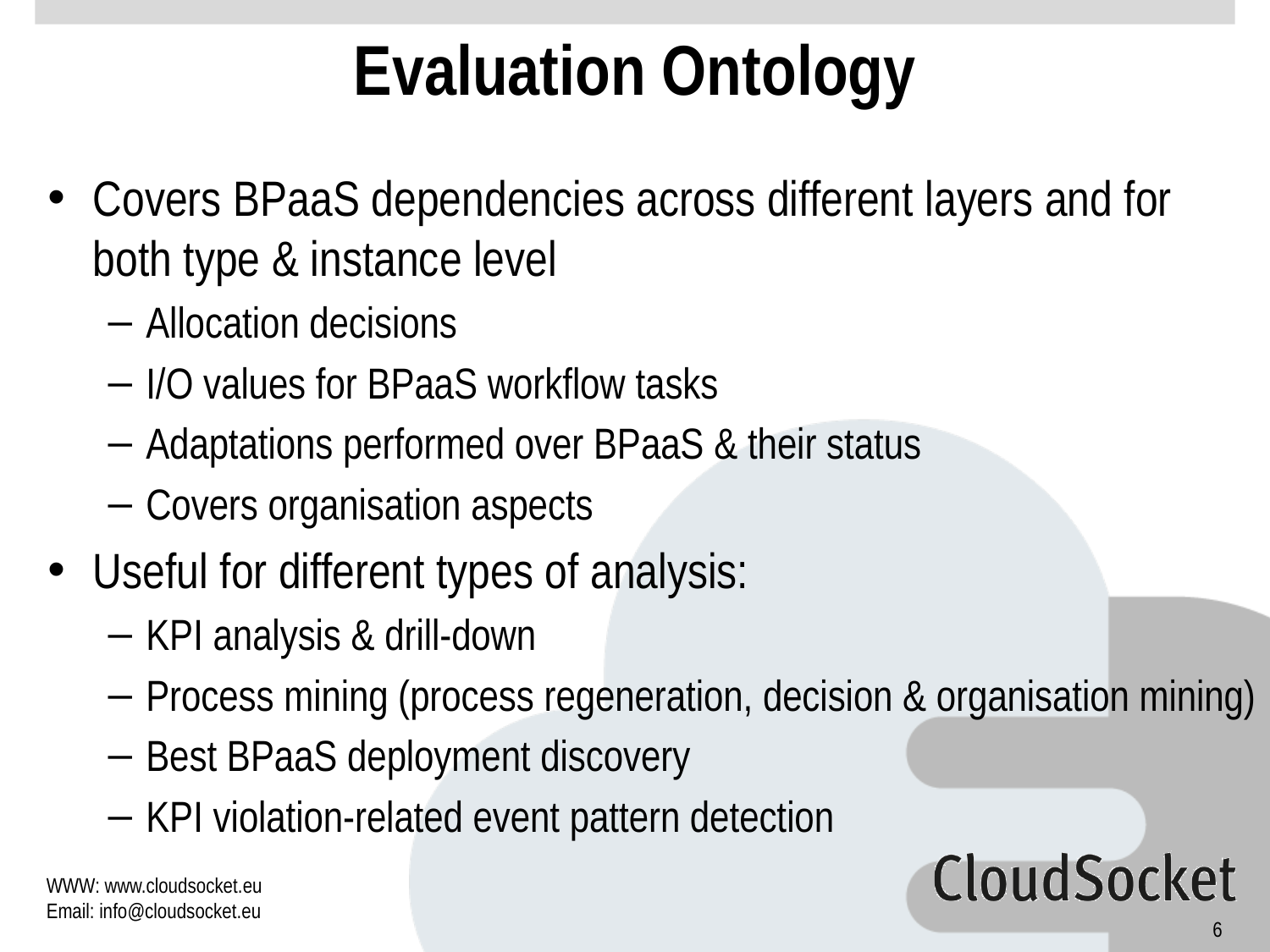

# Evaluation Ontology
Covers BPaaS dependencies across different layers and for both type & instance level
Allocation decisions
I/O values for BPaaS workflow tasks
Adaptations performed over BPaaS & their status
Covers organisation aspects
Useful for different types of analysis:
KPI analysis & drill-down
Process mining (process regeneration, decision & organisation mining)
Best BPaaS deployment discovery
KPI violation-related event pattern detection
6